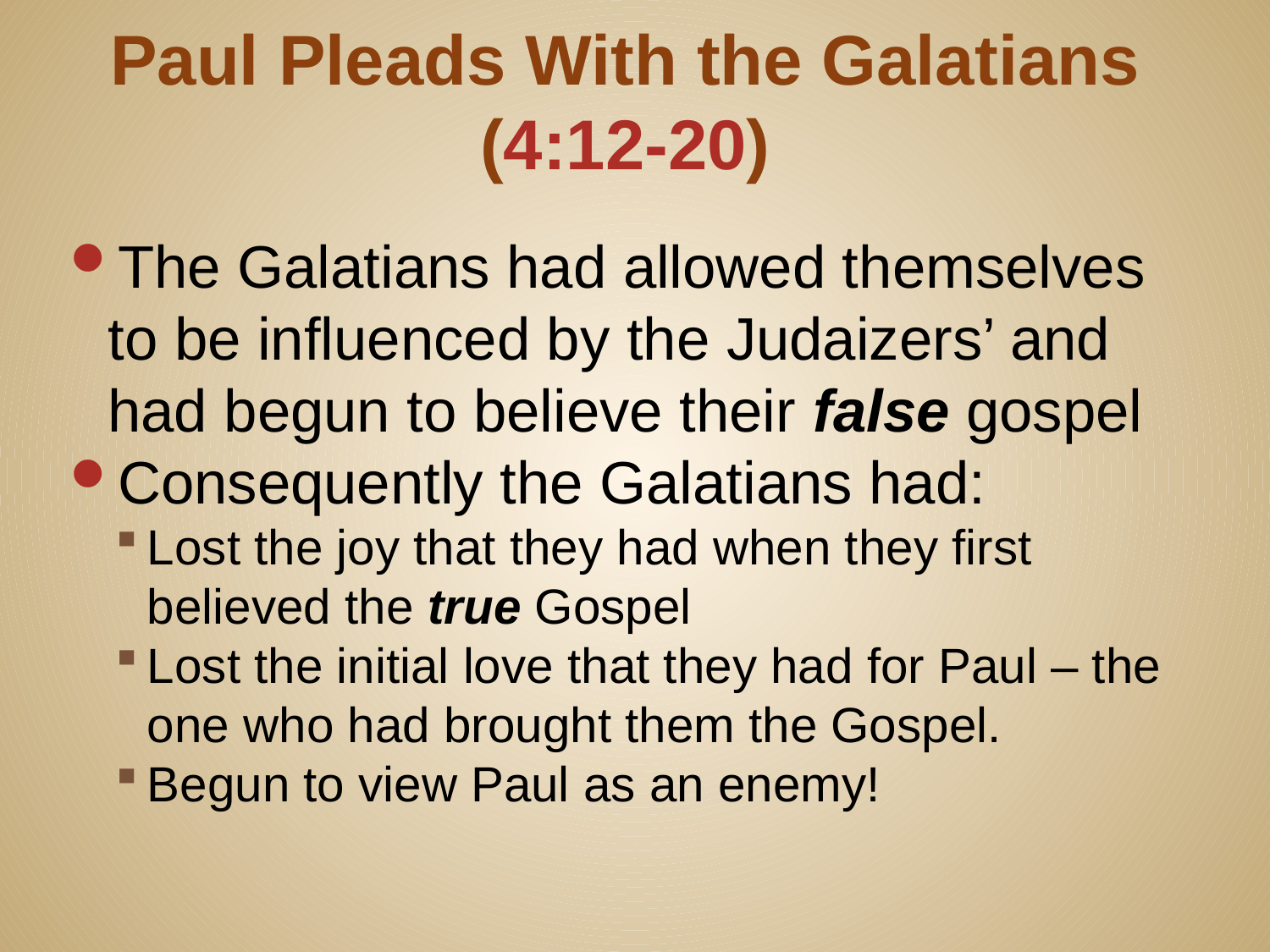

# Paul Pleads With the Galatians (4:12-20)
The Galatians had allowed themselves to be influenced by the Judaizers’ and had begun to believe their false gospel
Consequently the Galatians had:
Lost the joy that they had when they first believed the true Gospel
Lost the initial love that they had for Paul – the one who had brought them the Gospel.
Begun to view Paul as an enemy!